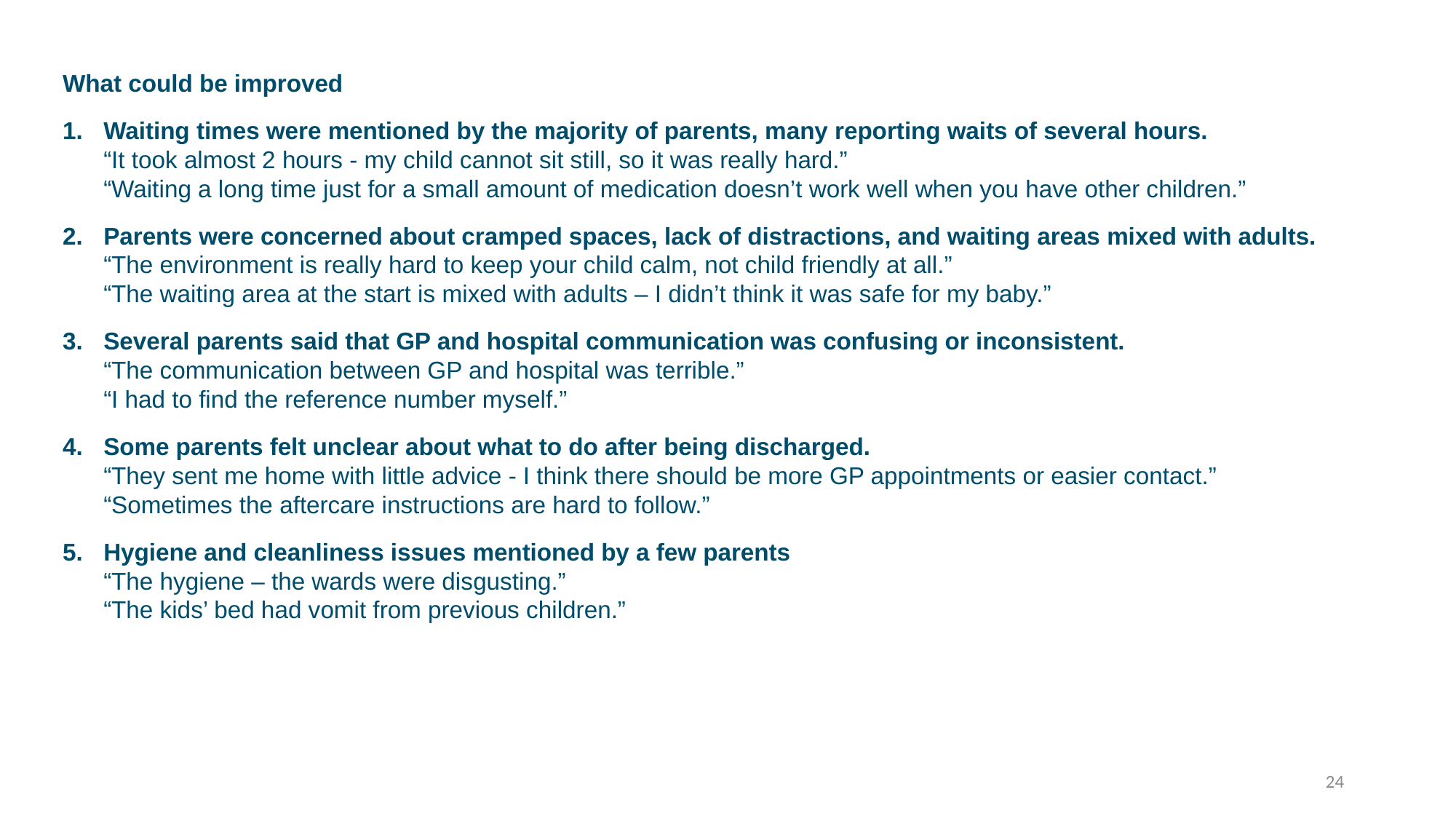

What could be improved
Waiting times were mentioned by the majority of parents, many reporting waits of several hours.
“It took almost 2 hours - my child cannot sit still, so it was really hard.”
“Waiting a long time just for a small amount of medication doesn’t work well when you have other children.”
Parents were concerned about cramped spaces, lack of distractions, and waiting areas mixed with adults.
“The environment is really hard to keep your child calm, not child friendly at all.”
“The waiting area at the start is mixed with adults – I didn’t think it was safe for my baby.”
Several parents said that GP and hospital communication was confusing or inconsistent.
“The communication between GP and hospital was terrible.”
“I had to find the reference number myself.”
Some parents felt unclear about what to do after being discharged.
“They sent me home with little advice - I think there should be more GP appointments or easier contact.”
“Sometimes the aftercare instructions are hard to follow.”
Hygiene and cleanliness issues mentioned by a few parents
“The hygiene – the wards were disgusting.”
“The kids’ bed had vomit from previous children.”

24